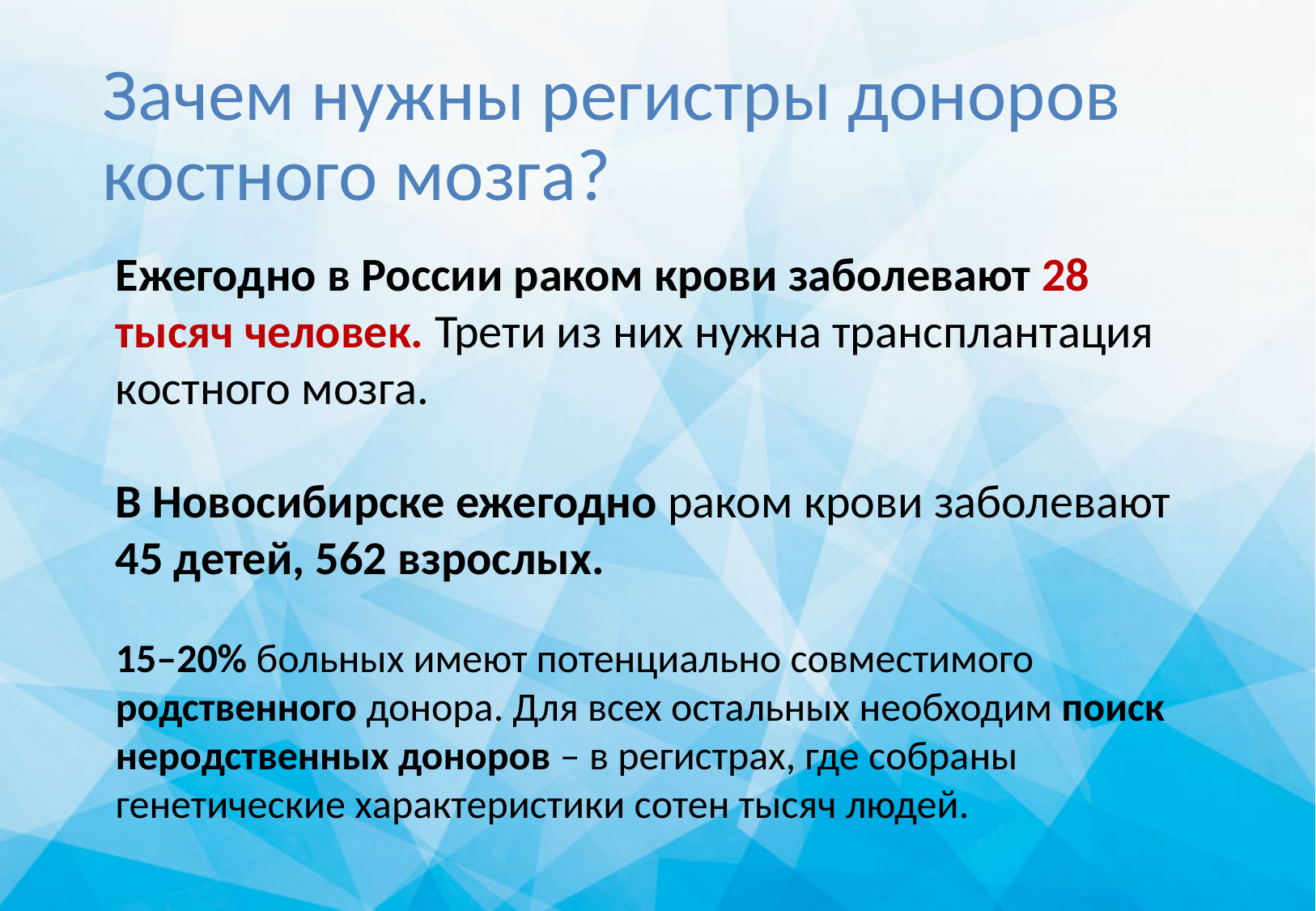

# Зачем нужны регистры доноров костного мозга?
Ежегодно в России раком крови заболевают 28 тысяч человек. Трети из них нужна трансплантация костного мозга.

В Новосибирске ежегодно раком крови заболевают 45 детей, 562 взрослых.

15–20% больных имеют потенциально совместимого родственного донора. Для всех остальных необходим поиск неродственных доноров – в регистрах, где собраны генетические характеристики сотен тысяч людей.